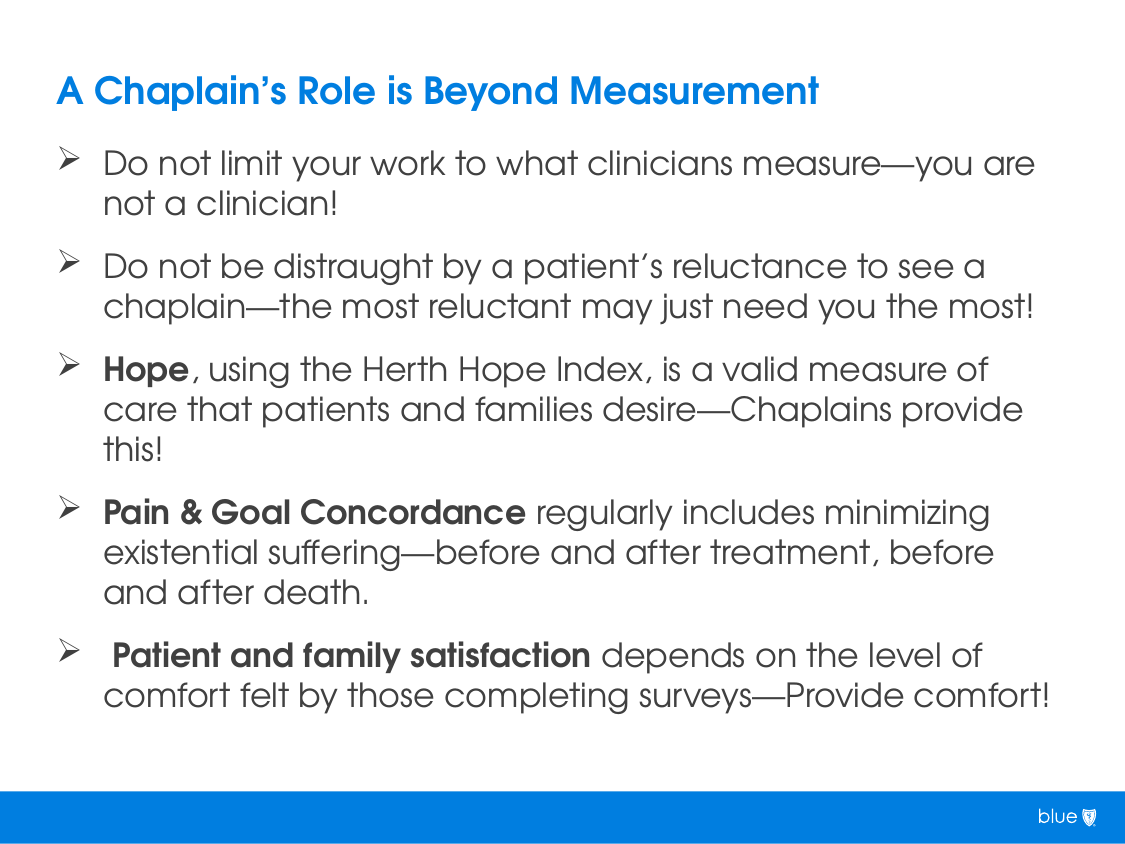

# A Chaplain’s Role is Beyond Measurement
Do not limit your work to what clinicians measure—you are not a clinician!
Do not be distraught by a patient’s reluctance to see a chaplain—the most reluctant may just need you the most!
Hope, using the Herth Hope Index, is a valid measure of care that patients and families desire—Chaplains provide this!
Pain & Goal Concordance regularly includes minimizing existential suffering—before and after treatment, before and after death.
 Patient and family satisfaction depends on the level of comfort felt by those completing surveys—Provide comfort!